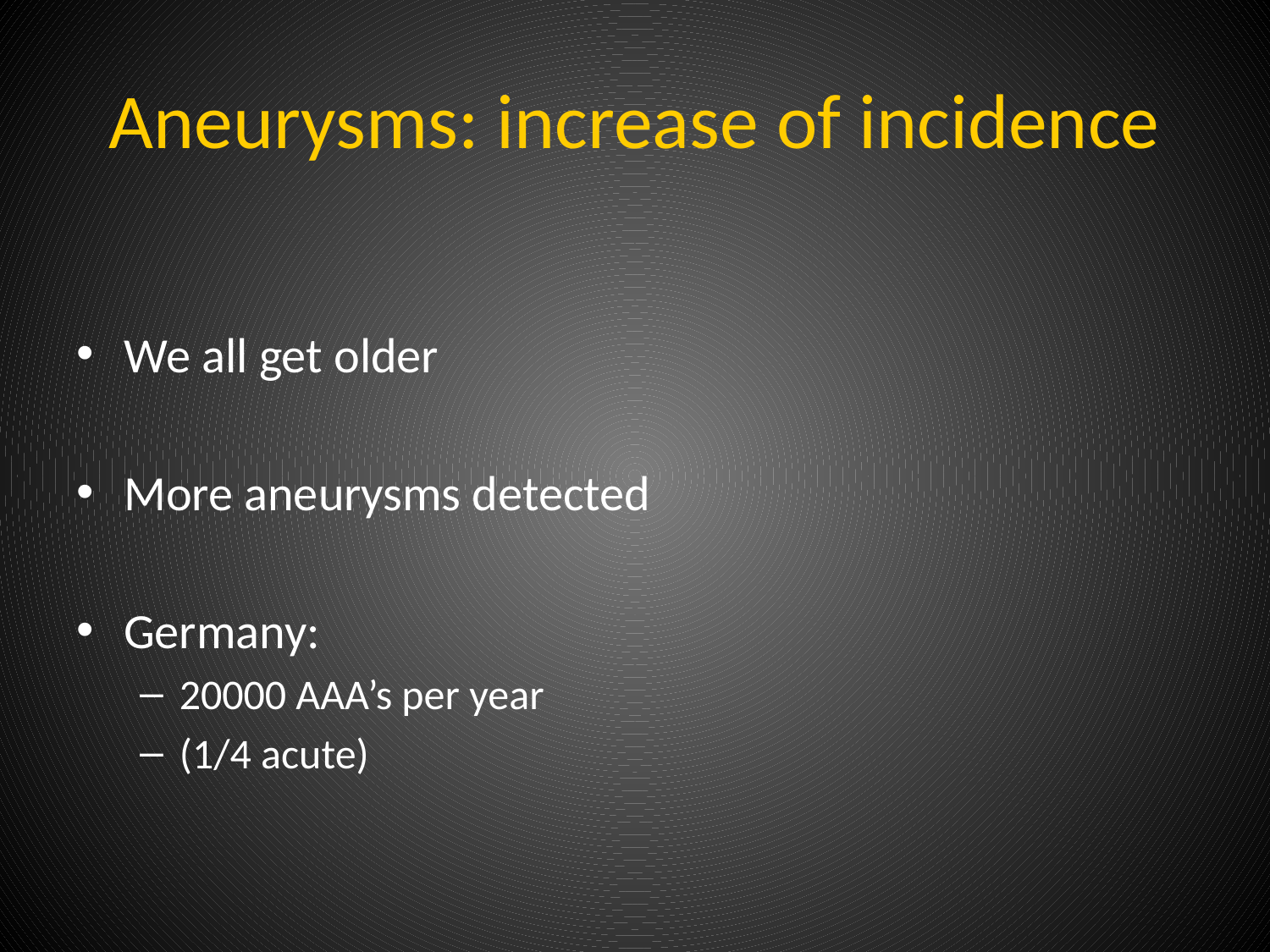

# Aneurysms: increase of incidence

We all get older

More aneurysms detected

Germany:
20000 AAA’s per year
(1/4 acute)